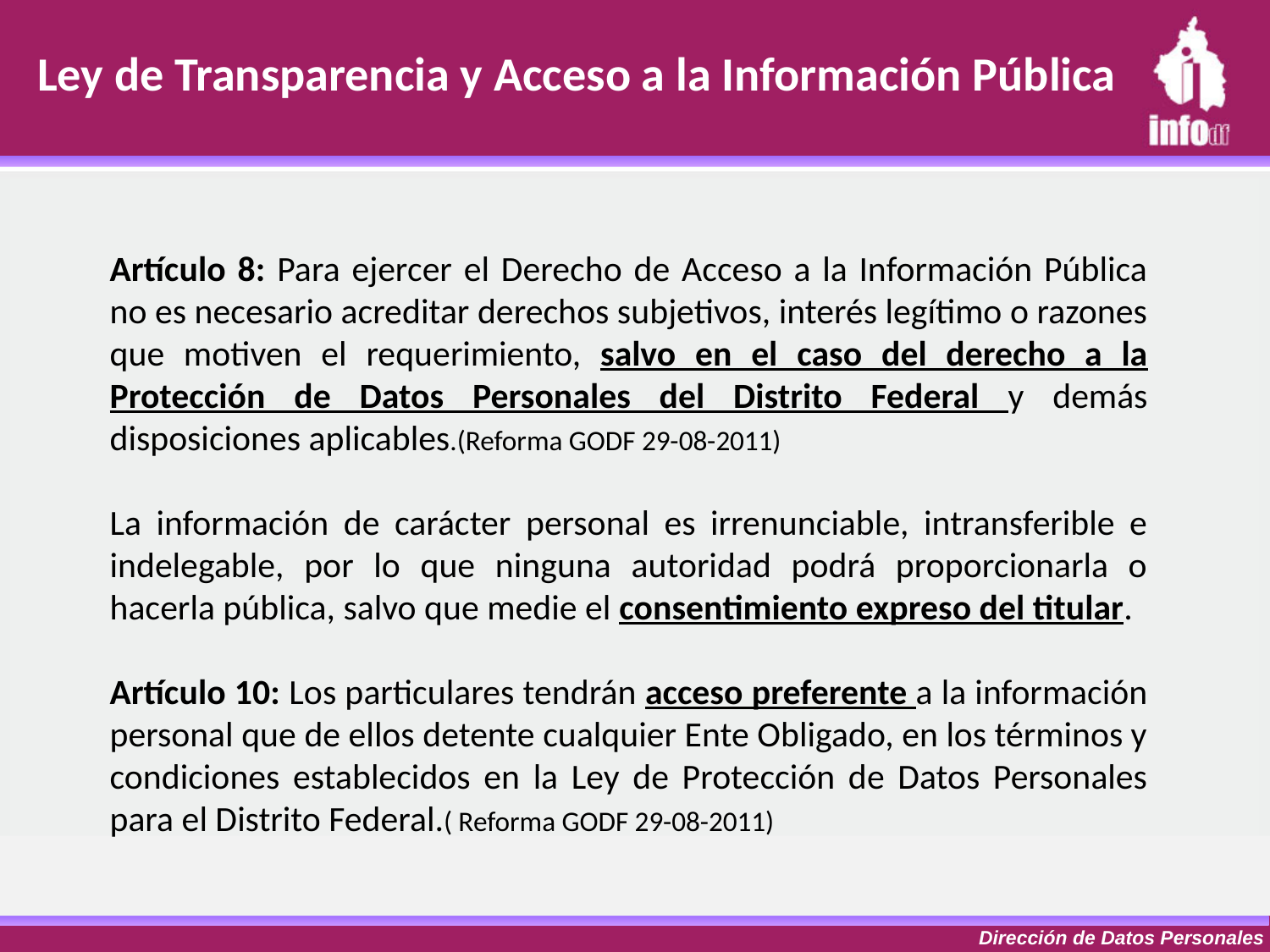

Ley de Transparencia y Acceso a la Información Pública
Artículo 8: Para ejercer el Derecho de Acceso a la Información Pública no es necesario acreditar derechos subjetivos, interés legítimo o razones que motiven el requerimiento, salvo en el caso del derecho a la Protección de Datos Personales del Distrito Federal y demás disposiciones aplicables.(Reforma GODF 29-08-2011)

La información de carácter personal es irrenunciable, intransferible e indelegable, por lo que ninguna autoridad podrá proporcionarla o hacerla pública, salvo que medie el consentimiento expreso del titular.

Artículo 10: Los particulares tendrán acceso preferente a la información personal que de ellos detente cualquier Ente Obligado, en los términos y condiciones establecidos en la Ley de Protección de Datos Personales para el Distrito Federal.( Reforma GODF 29-08-2011)